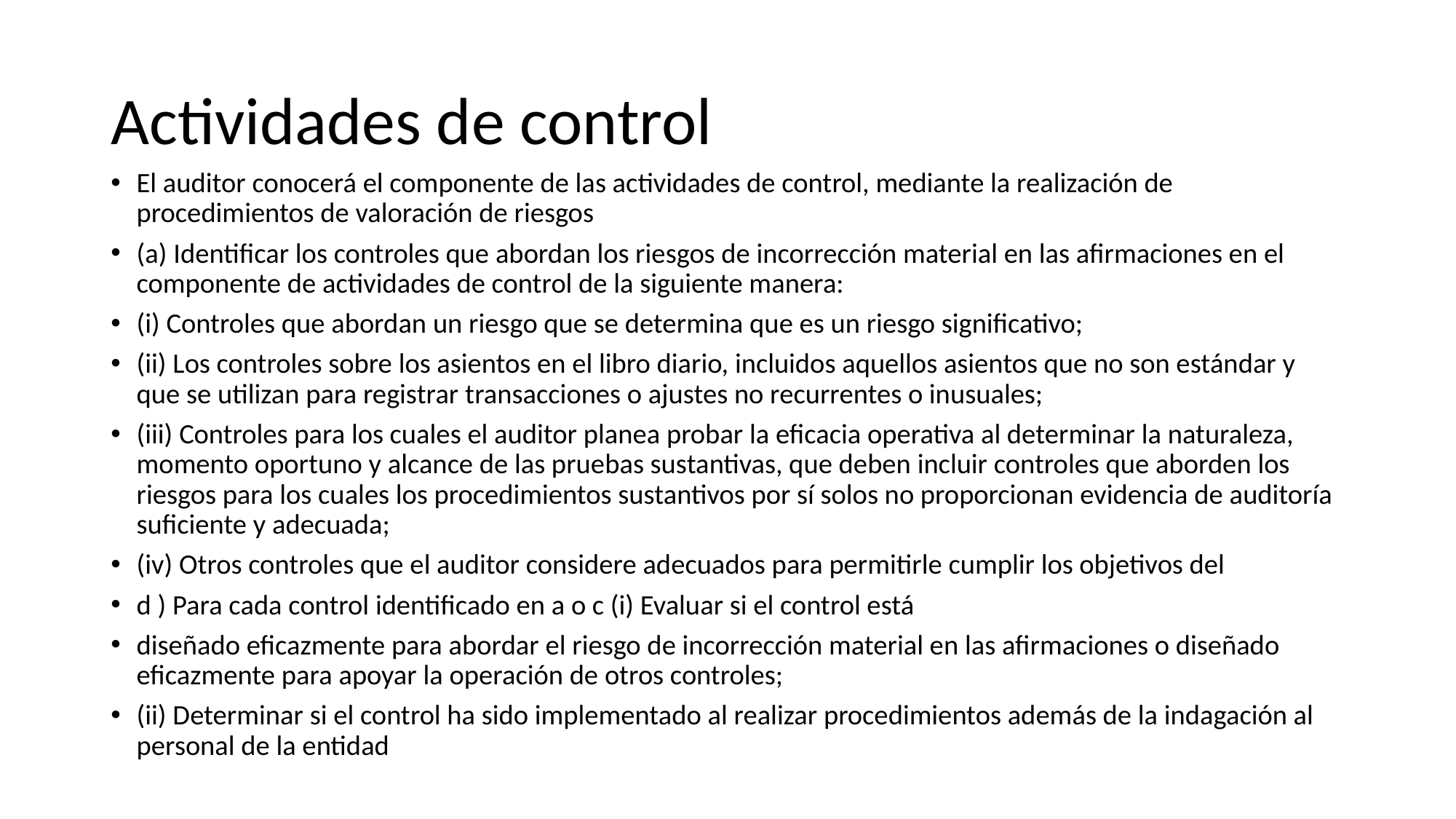

# Actividades de control
El auditor conocerá el componente de las actividades de control, mediante la realización de procedimientos de valoración de riesgos
(a) Identificar los controles que abordan los riesgos de incorrección material en las afirmaciones en el componente de actividades de control de la siguiente manera:
(i) Controles que abordan un riesgo que se determina que es un riesgo significativo;
(ii) Los controles sobre los asientos en el libro diario, incluidos aquellos asientos que no son estándar y que se utilizan para registrar transacciones o ajustes no recurrentes o inusuales;
(iii) Controles para los cuales el auditor planea probar la eficacia operativa al determinar la naturaleza, momento oportuno y alcance de las pruebas sustantivas, que deben incluir controles que aborden los riesgos para los cuales los procedimientos sustantivos por sí solos no proporcionan evidencia de auditoría suficiente y adecuada;
(iv) Otros controles que el auditor considere adecuados para permitirle cumplir los objetivos del
d ) Para cada control identificado en a o c (i) Evaluar si el control está
diseñado eficazmente para abordar el riesgo de incorrección material en las afirmaciones o diseñado eficazmente para apoyar la operación de otros controles;
(ii) Determinar si el control ha sido implementado al realizar procedimientos además de la indagación al personal de la entidad